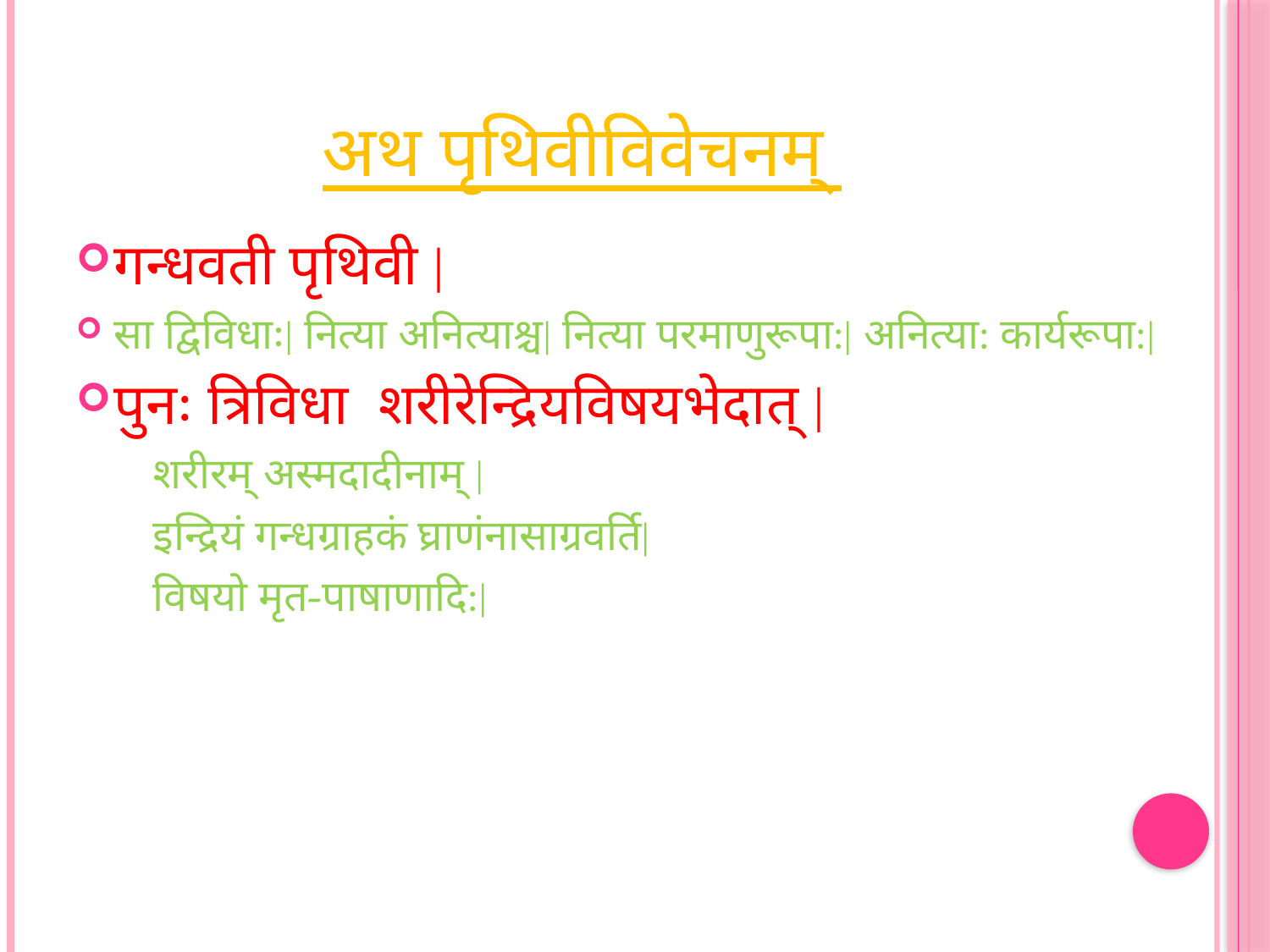

# अथ पृथिवीविवेचनम्
गन्धवती पृथिवी |
सा द्विविधाः| नित्या अनित्याश्च| नित्या परमाणुरूपा:| अनित्या: कार्यरूपा:|
पुनः त्रिविधा  शरीरेन्द्रियविषयभेदात् |
       शरीरम् अस्मदादीनाम् |
       इन्द्रियं गन्धग्राहकं घ्राणंनासाग्रवर्ति|
       विषयो मृत-पाषाणादि:|